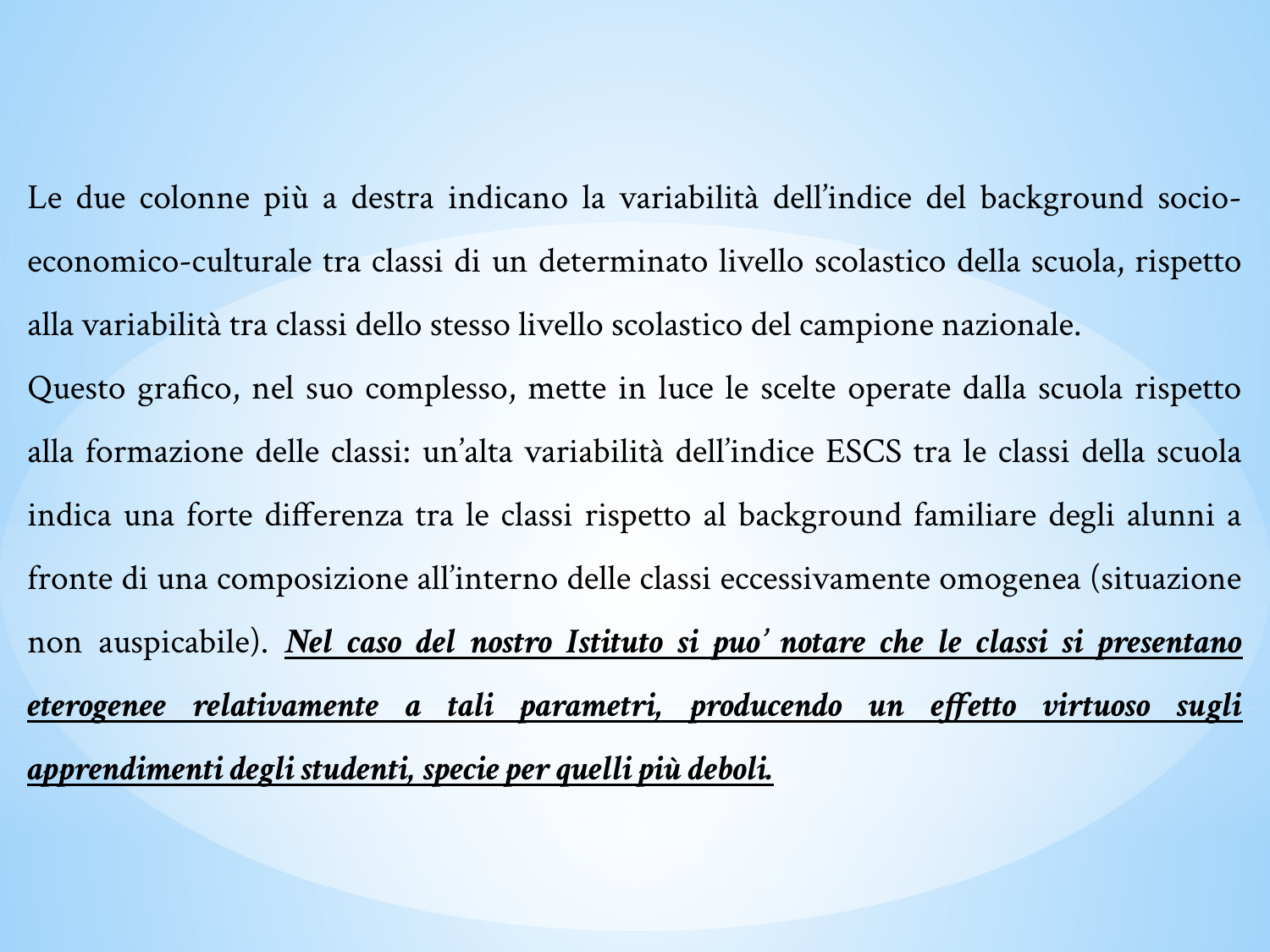

Le due colonne più a destra indicano la variabilità dell’indice del background socio-economico-culturale tra classi di un determinato livello scolastico della scuola, rispetto alla variabilità tra classi dello stesso livello scolastico del campione nazionale.
Questo grafico, nel suo complesso, mette in luce le scelte operate dalla scuola rispetto alla formazione delle classi: un’alta variabilità dell’indice ESCS tra le classi della scuola indica una forte differenza tra le classi rispetto al background familiare degli alunni a fronte di una composizione all’interno delle classi eccessivamente omogenea (situazione non auspicabile). Nel caso del nostro Istituto si puo’ notare che le classi si presentano eterogenee relativamente a tali parametri, producendo un effetto virtuoso sugli apprendimenti degli studenti, specie per quelli più deboli.